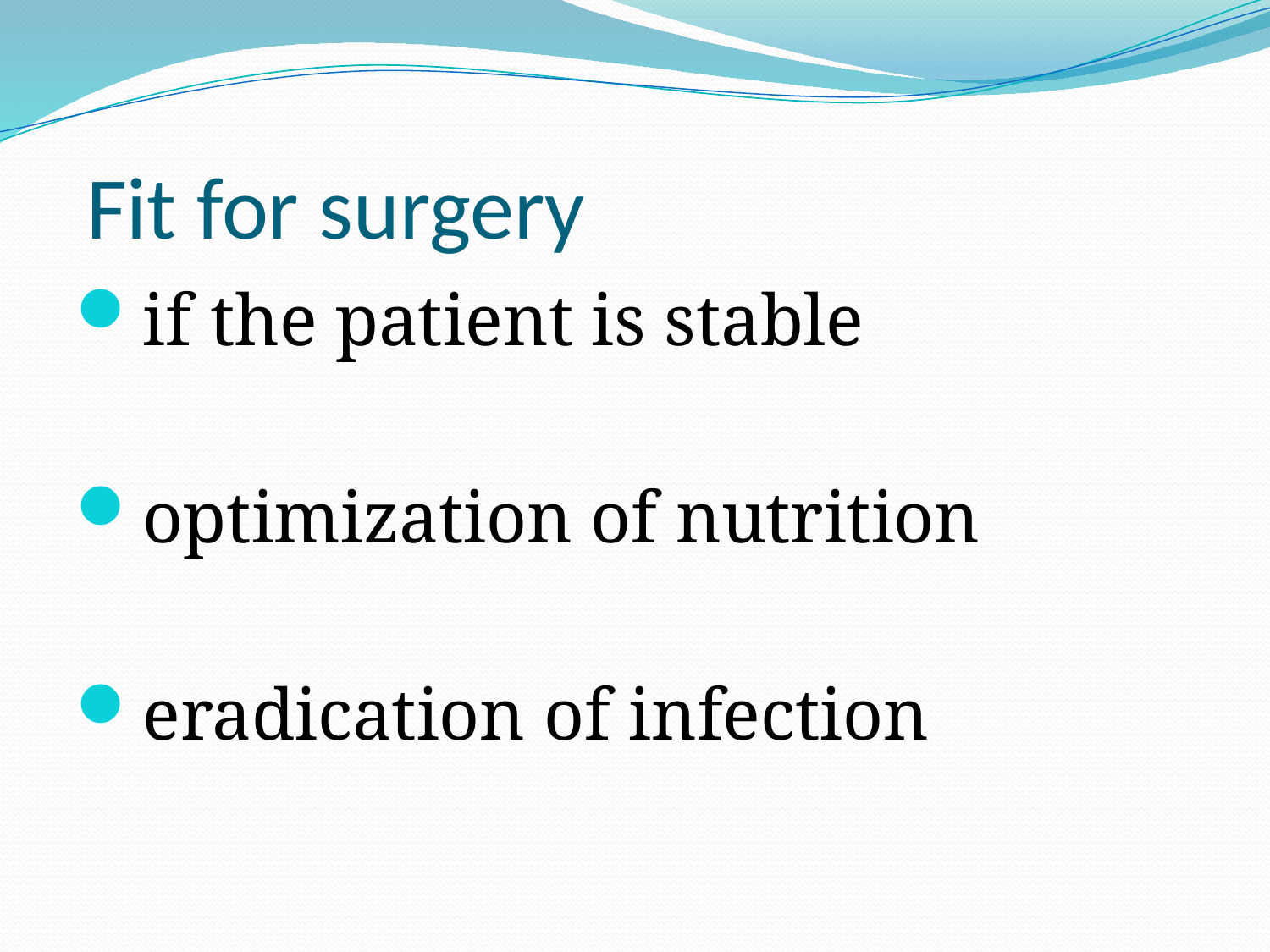

# Fit for surgery
if the patient is stable

optimization of nutrition

eradication of infection